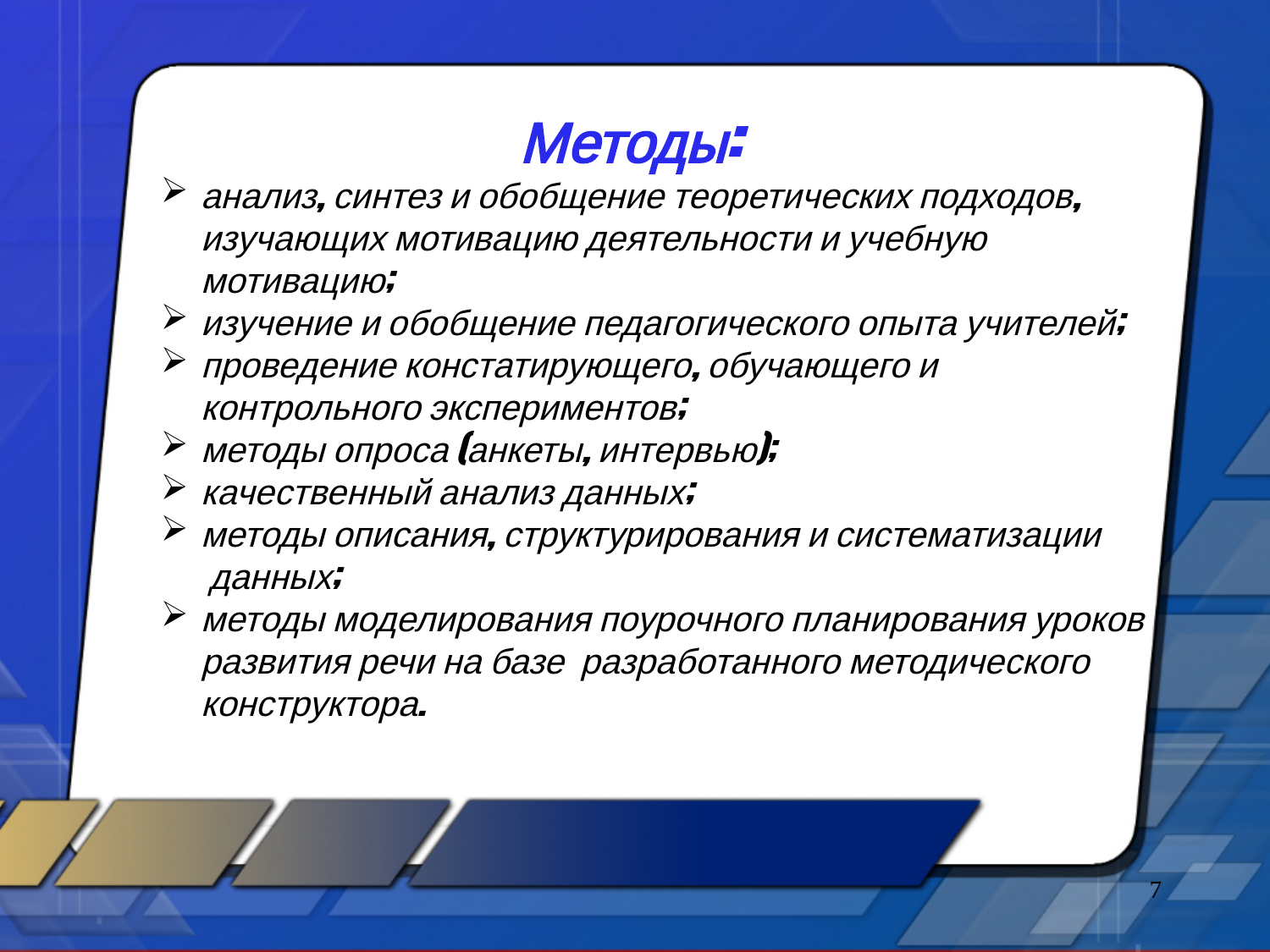

Методы:
анализ, синтез и обобщение теоретических подходов, изучающих мотивацию деятельности и учебную мотивацию;
изучение и обобщение педагогического опыта учителей;
проведение констатирующего, обучающего и контрольного экспериментов;
методы опроса (анкеты, интервью);
качественный анализ данных;
методы описания, структурирования и систематизации  данных;
методы моделирования поурочного планирования уроков развития речи на базе  разработанного методического конструктора.
7